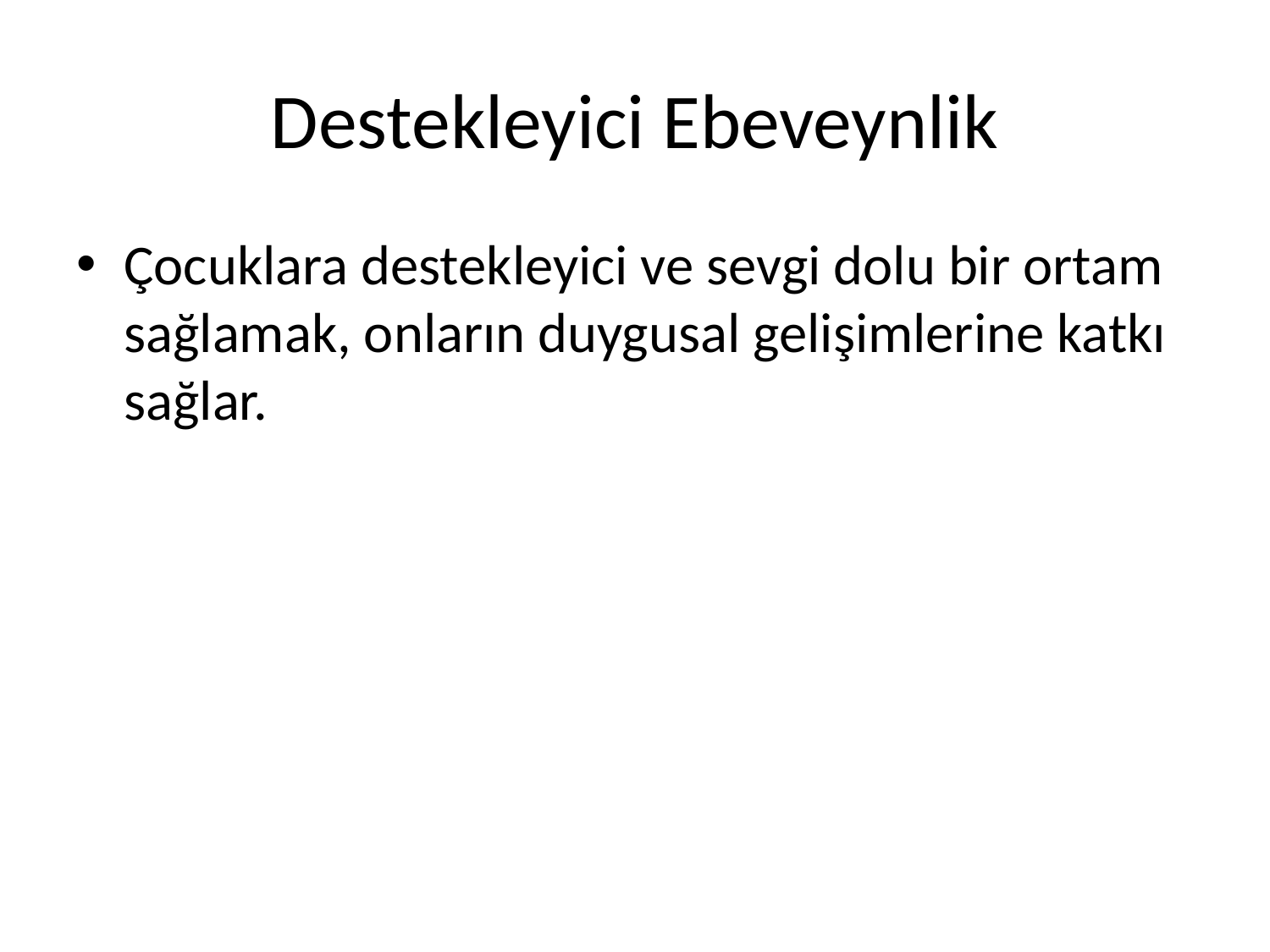

# Destekleyici Ebeveynlik
Çocuklara destekleyici ve sevgi dolu bir ortam sağlamak, onların duygusal gelişimlerine katkı sağlar.